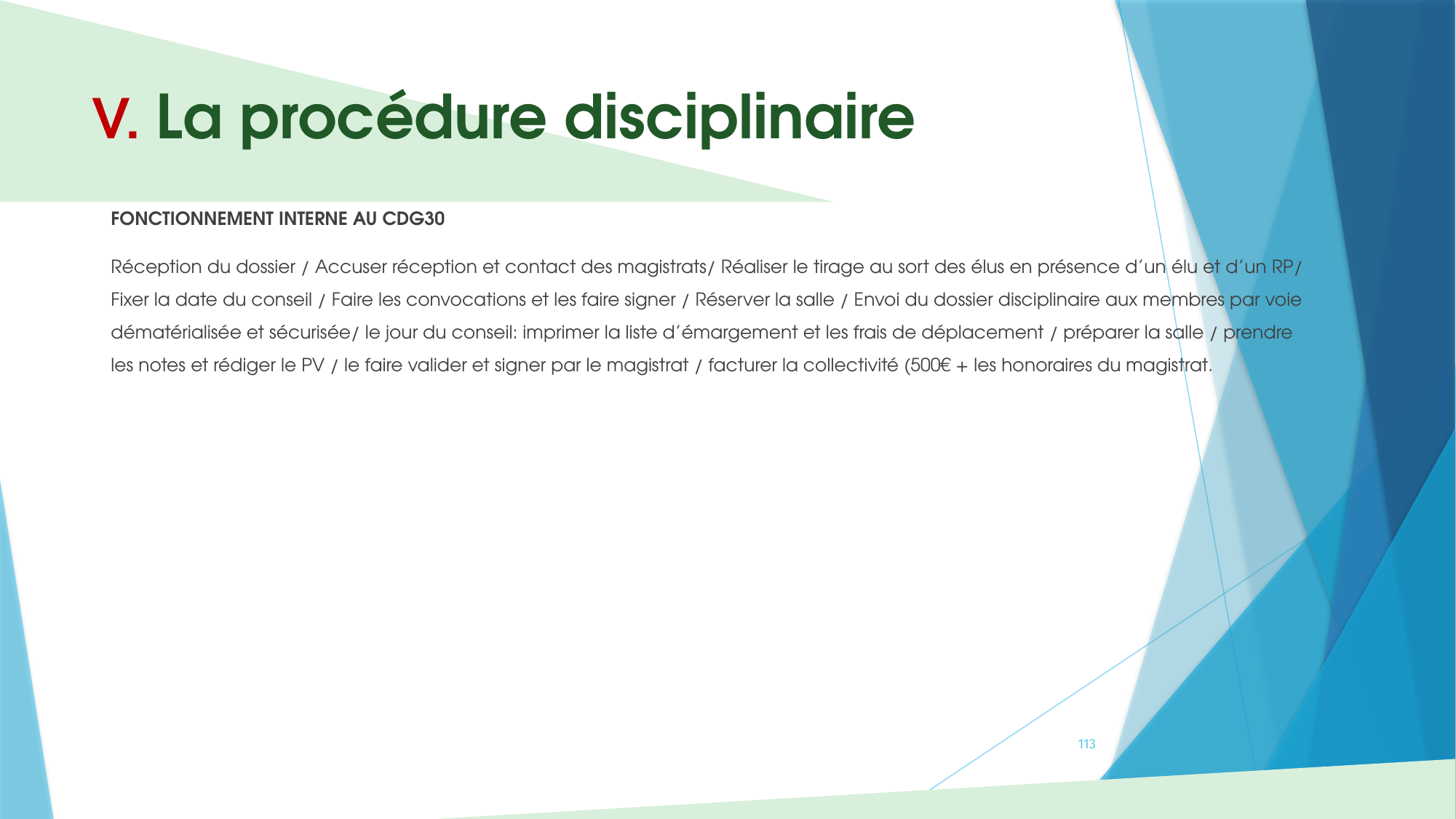

# V. La procédure disciplinaire
FONCTIONNEMENT INTERNE AU CDG30
Réception du dossier / Accuser réception et contact des magistrats/ Réaliser le tirage au sort des élus en présence d’un élu et d’un RP/ Fixer la date du conseil / Faire les convocations et les faire signer / Réserver la salle / Envoi du dossier disciplinaire aux membres par voie dématérialisée et sécurisée/ le jour du conseil: imprimer la liste d’émargement et les frais de déplacement / préparer la salle / prendre les notes et rédiger le PV / le faire valider et signer par le magistrat / facturer la collectivité (500€ + les honoraires du magistrat.

113